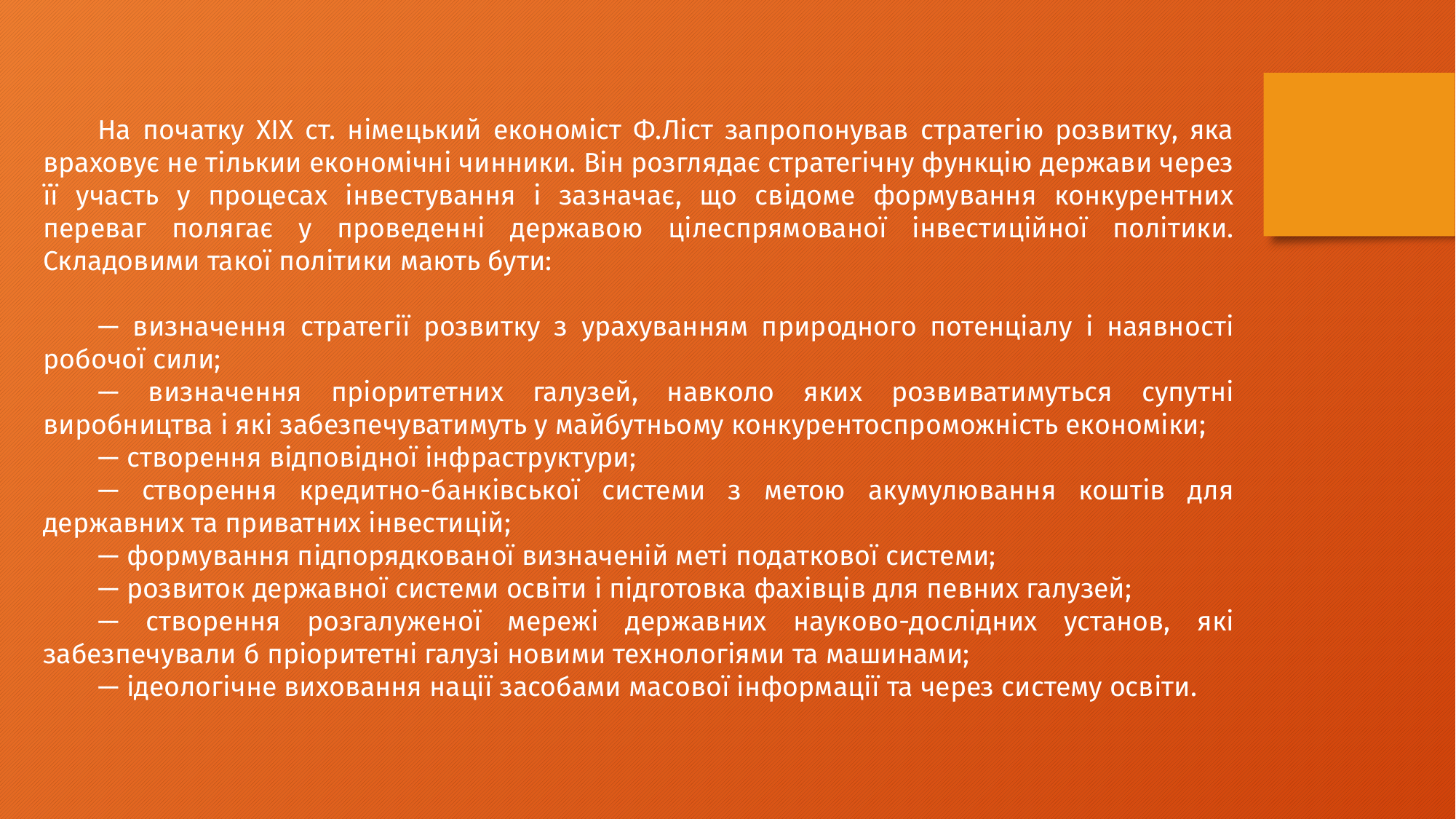

На початку ХІХ ст. німецький економіст Ф.Ліст запропонував стратегію розвитку, яка враховує не тількии економічні чинники. Він розглядає стратегічну функцію держави через її участь у процесах інвестування і зазначає, що свідоме формування конкурентних переваг полягає у проведенні державою цілеспрямованої інвестиційної політики. Складовими такої політики мають бути:

— визначення стратегії розвитку з урахуванням природного потенціалу і наявності робочої сили;
— визначення пріоритетних галузей, навколо яких розвиватимуться супутні виробництва і які забезпечуватимуть у майбутньому конкурентоспроможність економіки;
— створення відповідної інфраструктури;
— створення кредитно-банківської системи з метою акумулювання коштів для державних та приватних інвестицій;
— формування підпорядкованої визначеній меті податкової системи;
— розвиток державної системи освіти і підготовка фахівців для певних галузей;
— створення розгалуженої мережі державних науково-дослідних установ, які забезпечували б пріоритетні галузі новими технологіями та машинами;
— ідеологічне виховання нації засобами масової інформації та через систему освіти.